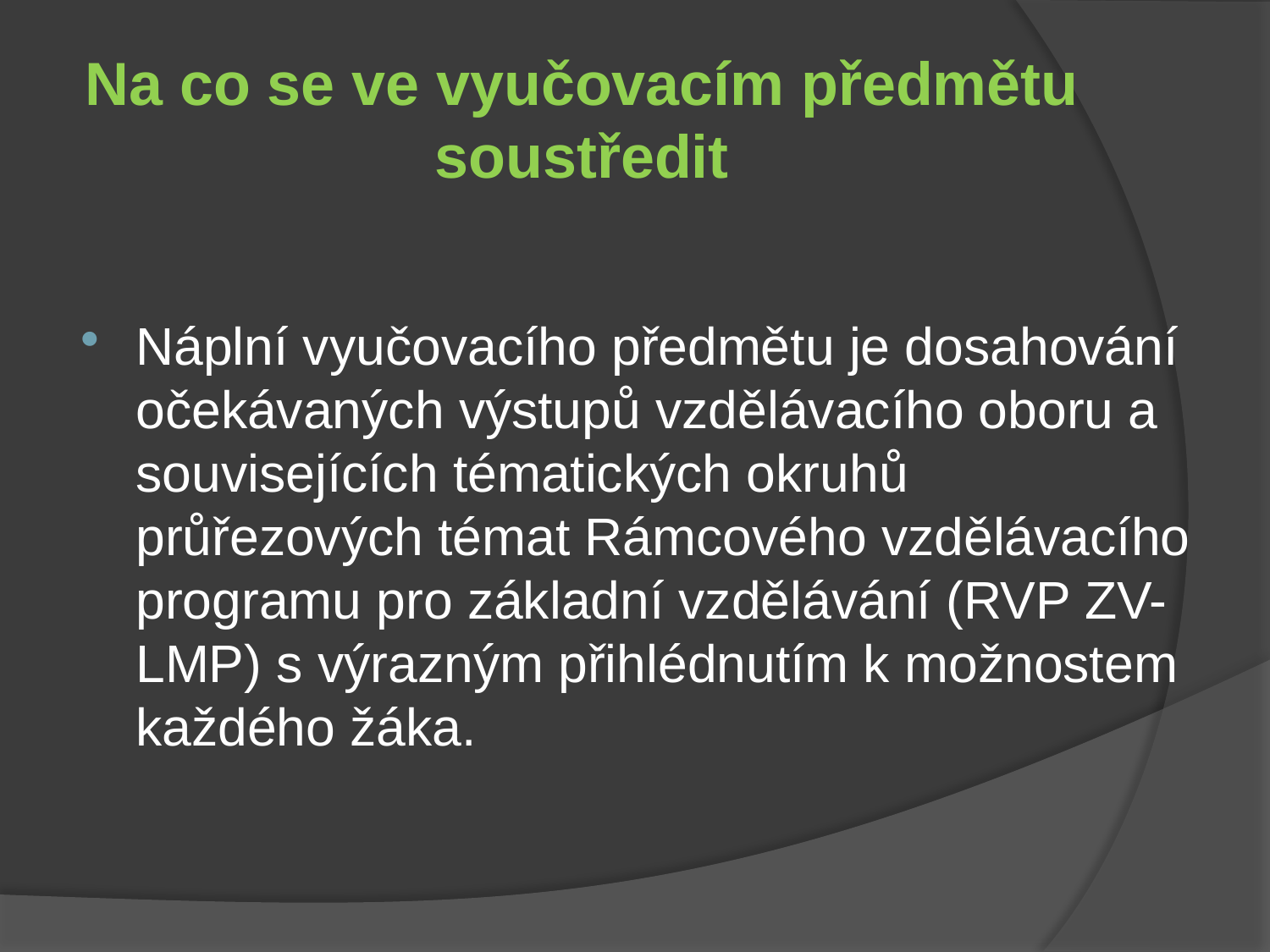

# Na co se ve vyučovacím předmětu soustředit
Náplní vyučovacího předmětu je dosahování očekávaných výstupů vzdělávacího oboru a souvisejících tématických okruhů průřezových témat Rámcového vzdělávacího programu pro základní vzdělávání (RVP ZV- LMP) s výrazným přihlédnutím k možnostem každého žáka.